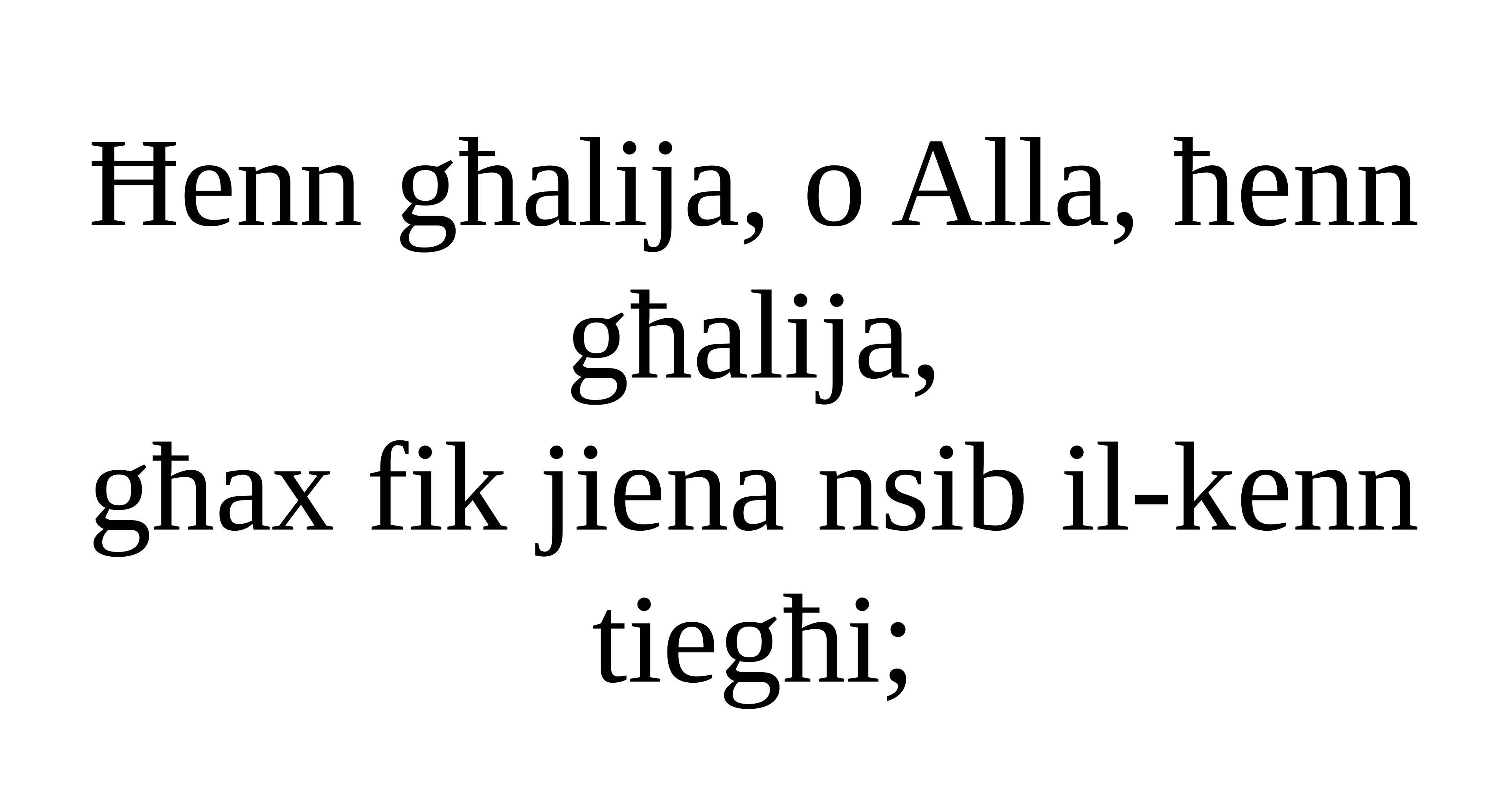

Ħenn għalija, o Alla, ħenn għalija,
għax fik jiena nsib il-kenn tiegħi;